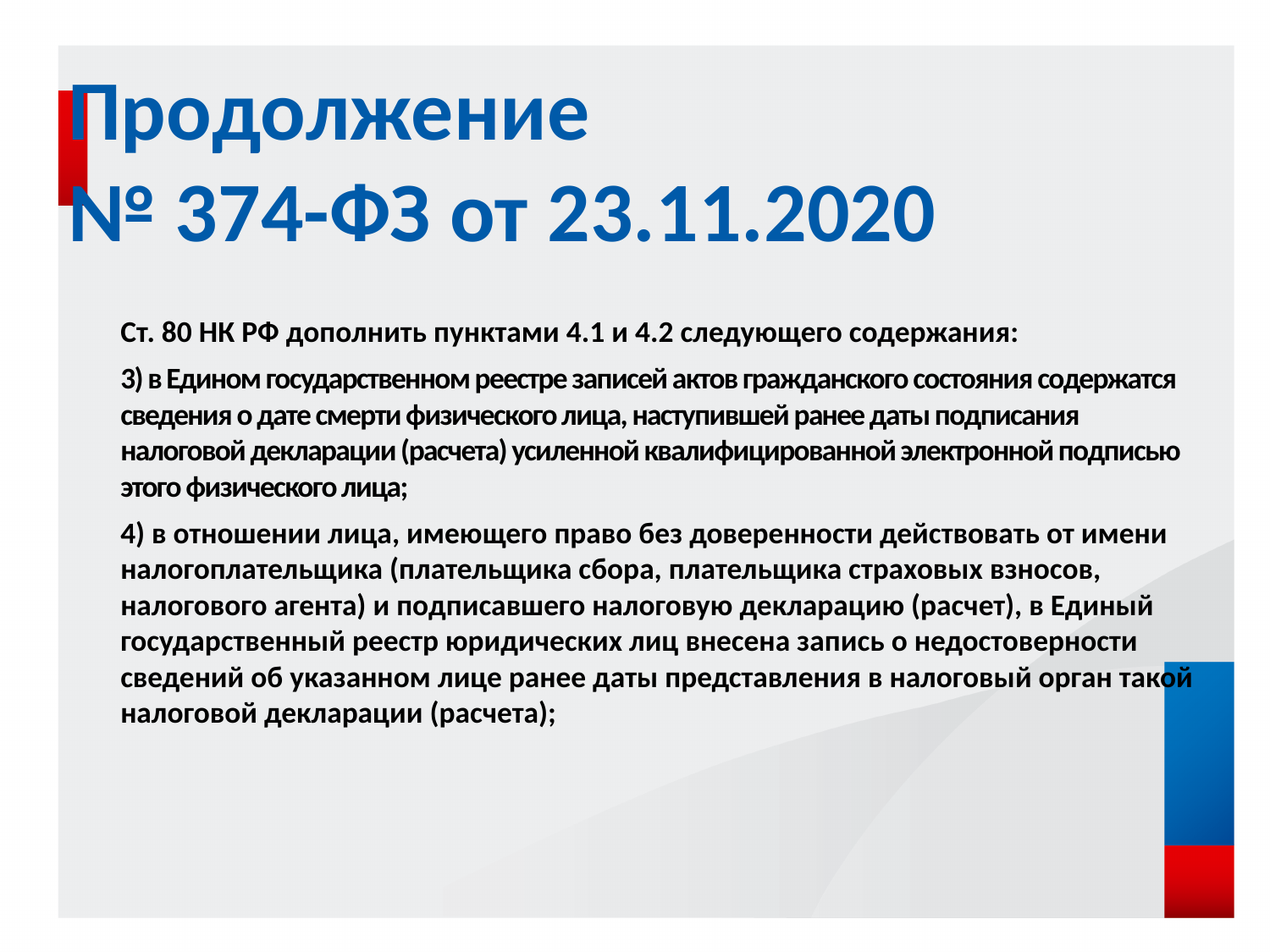

# Продолжение № 374-ФЗ от 23.11.2020
Ст. 80 НК РФ дополнить пунктами 4.1 и 4.2 следующего содержания:
3) в Едином государственном реестре записей актов гражданского состояния содержатся сведения о дате смерти физического лица, наступившей ранее даты подписания налоговой декларации (расчета) усиленной квалифицированной электронной подписью этого физического лица;
4) в отношении лица, имеющего право без доверенности действовать от имени налогоплательщика (плательщика сбора, плательщика страховых взносов, налогового агента) и подписавшего налоговую декларацию (расчет), в Единый государственный реестр юридических лиц внесена запись о недостоверности сведений об указанном лице ранее даты представления в налоговый орган такой налоговой декларации (расчета);